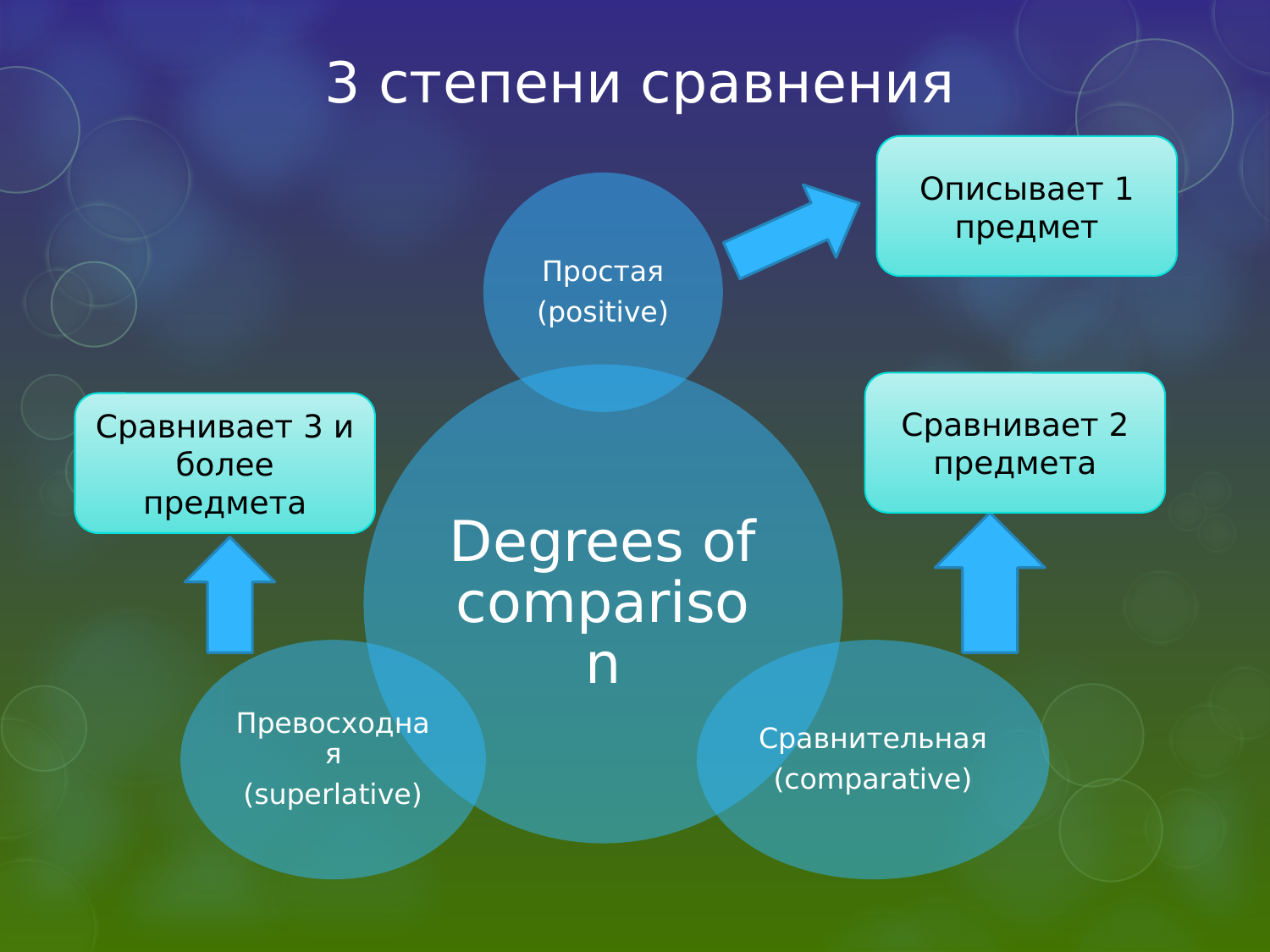

# 3 степени сравнения
Degrees of comparison
Простая
(positive)
Сравнительная
(comparative)
Превосходная
(superlative)
Описывает 1 предмет

Сравнивает 2 предмета
Сравнивает 3 и более предмета